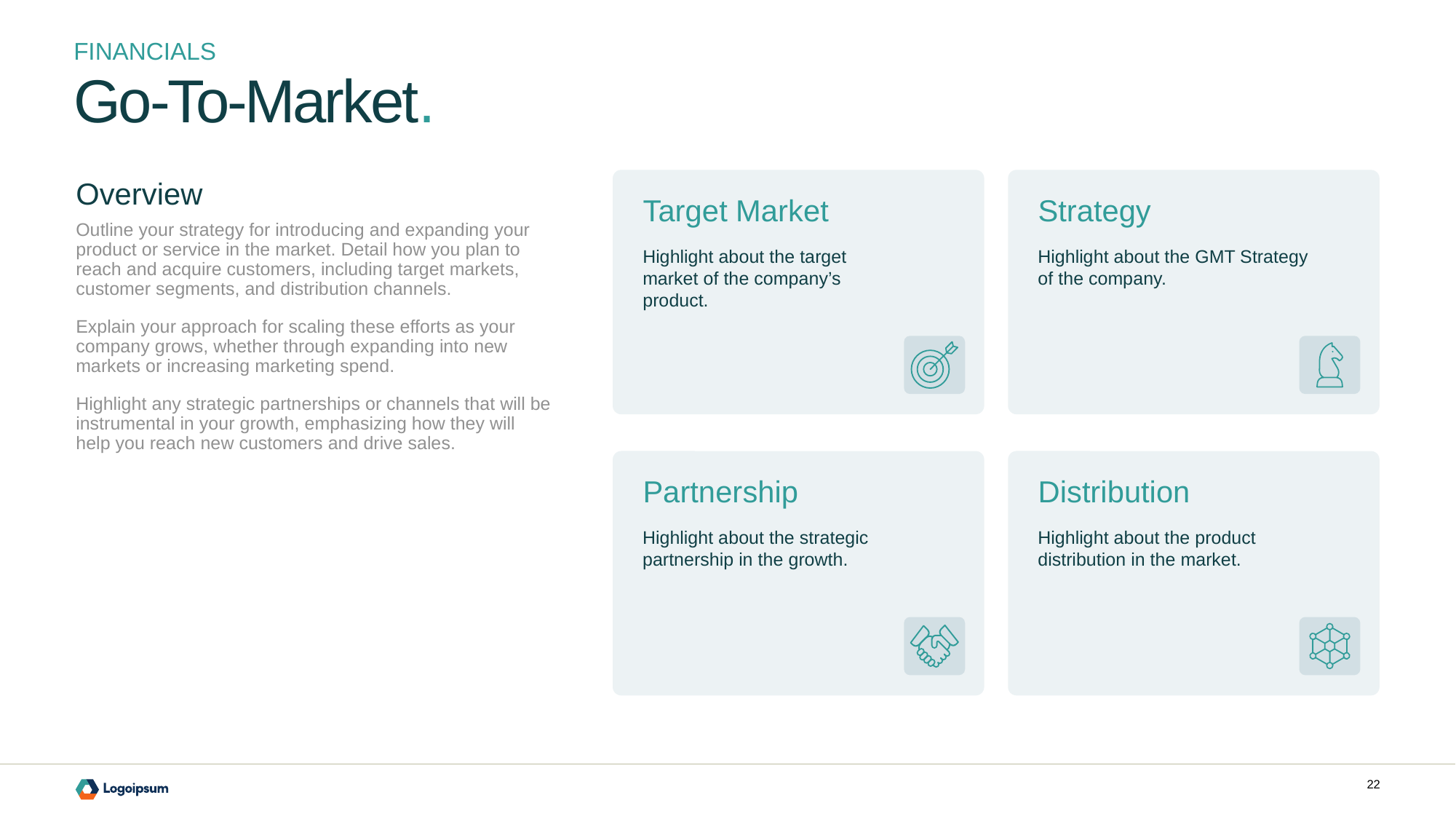

FINANCIALS
Go-To-Market.
Overview

Target Market
Strategy
Outline your strategy for introducing and expanding your product or service in the market. Detail how you plan to reach and acquire customers, including target markets, customer segments, and distribution channels.
Explain your approach for scaling these efforts as your company grows, whether through expanding into new markets or increasing marketing spend.
Highlight any strategic partnerships or channels that will be instrumental in your growth, emphasizing how they will help you reach new customers and drive sales.

Highlight about the target market of the company’s product.
Highlight about the GMT Strategy of the company.

Partnership
Distribution
Highlight about the strategic partnership in the growth.
Highlight about the product distribution in the market.